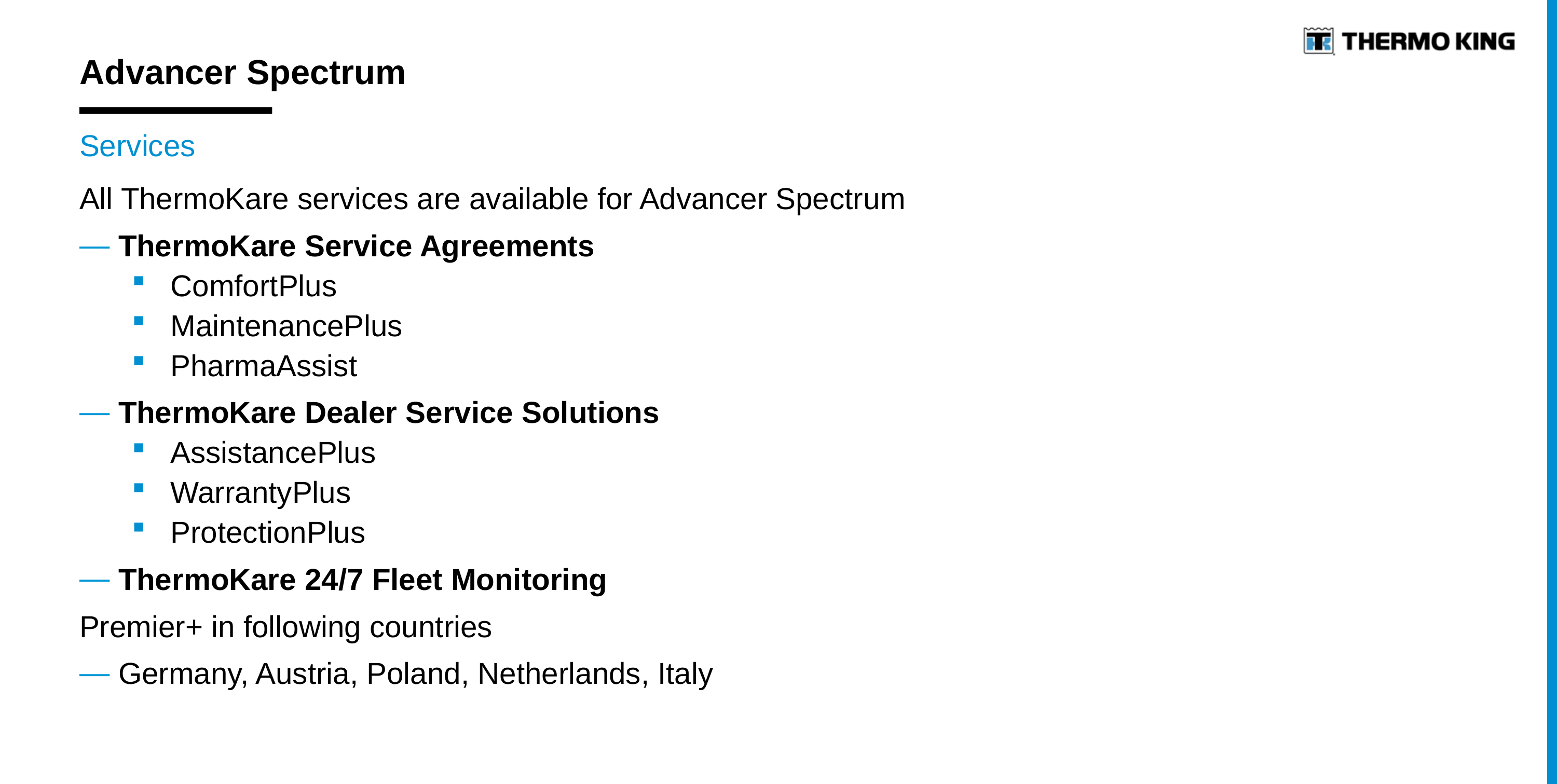

# Advancer Spectrum
Services
All ThermoKare services are available for Advancer Spectrum
ThermoKare Service Agreements
ComfortPlus
MaintenancePlus
PharmaAssist
ThermoKare Dealer Service Solutions
AssistancePlus
WarrantyPlus
ProtectionPlus
ThermoKare 24/7 Fleet Monitoring
Premier+ in following countries
Germany, Austria, Poland, Netherlands, Italy